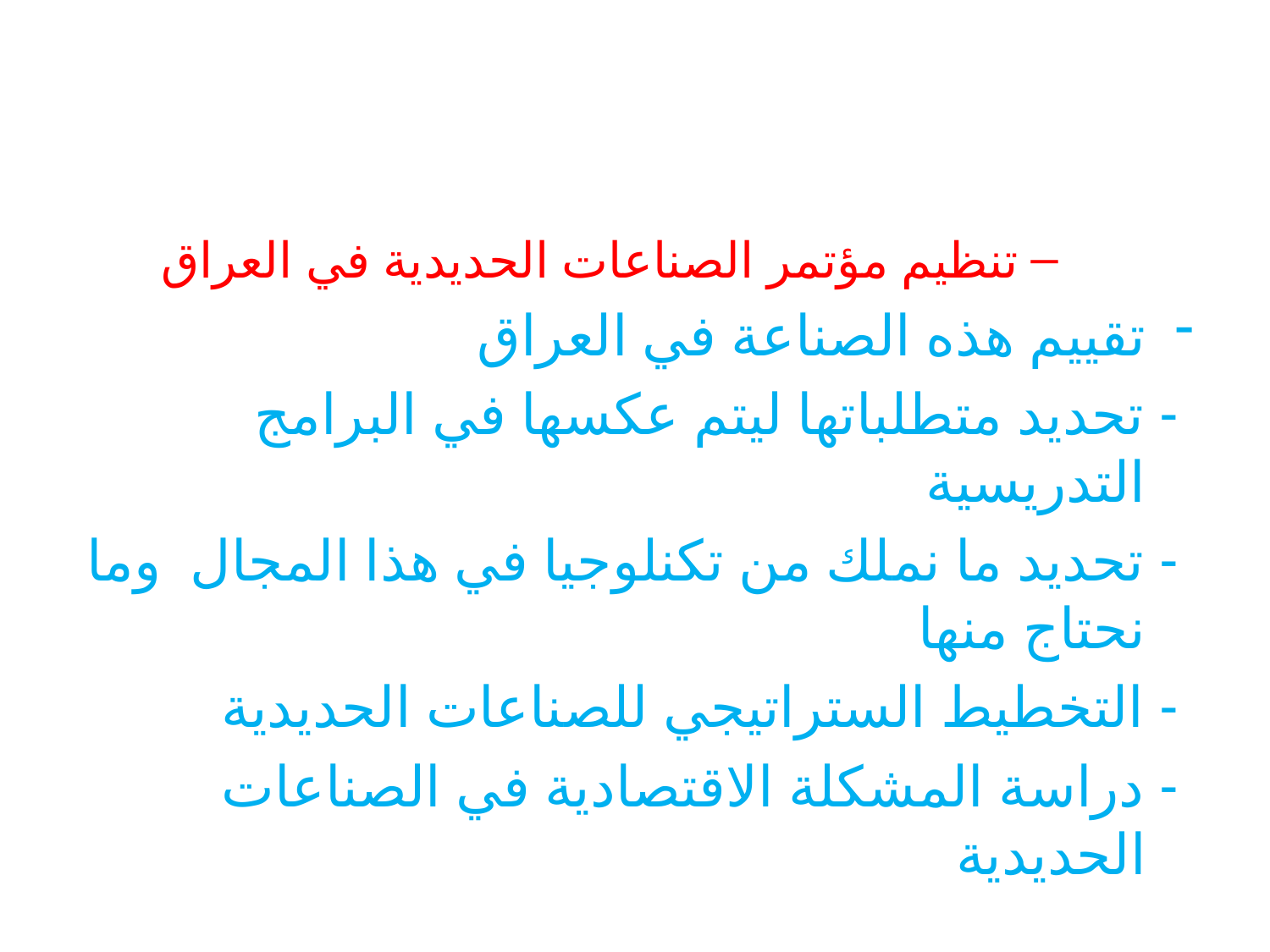

#
تنظيم مؤتمر الصناعات الحديدية في العراق
تقييم هذه الصناعة في العراق
 - تحديد متطلباتها ليتم عكسها في البرامج التدريسية
 - تحديد ما نملك من تكنلوجيا في هذا المجال  وما نحتاج منها
 - التخطيط الستراتيجي للصناعات الحديدية
 - دراسة المشكلة الاقتصادية في الصناعات الحديدية